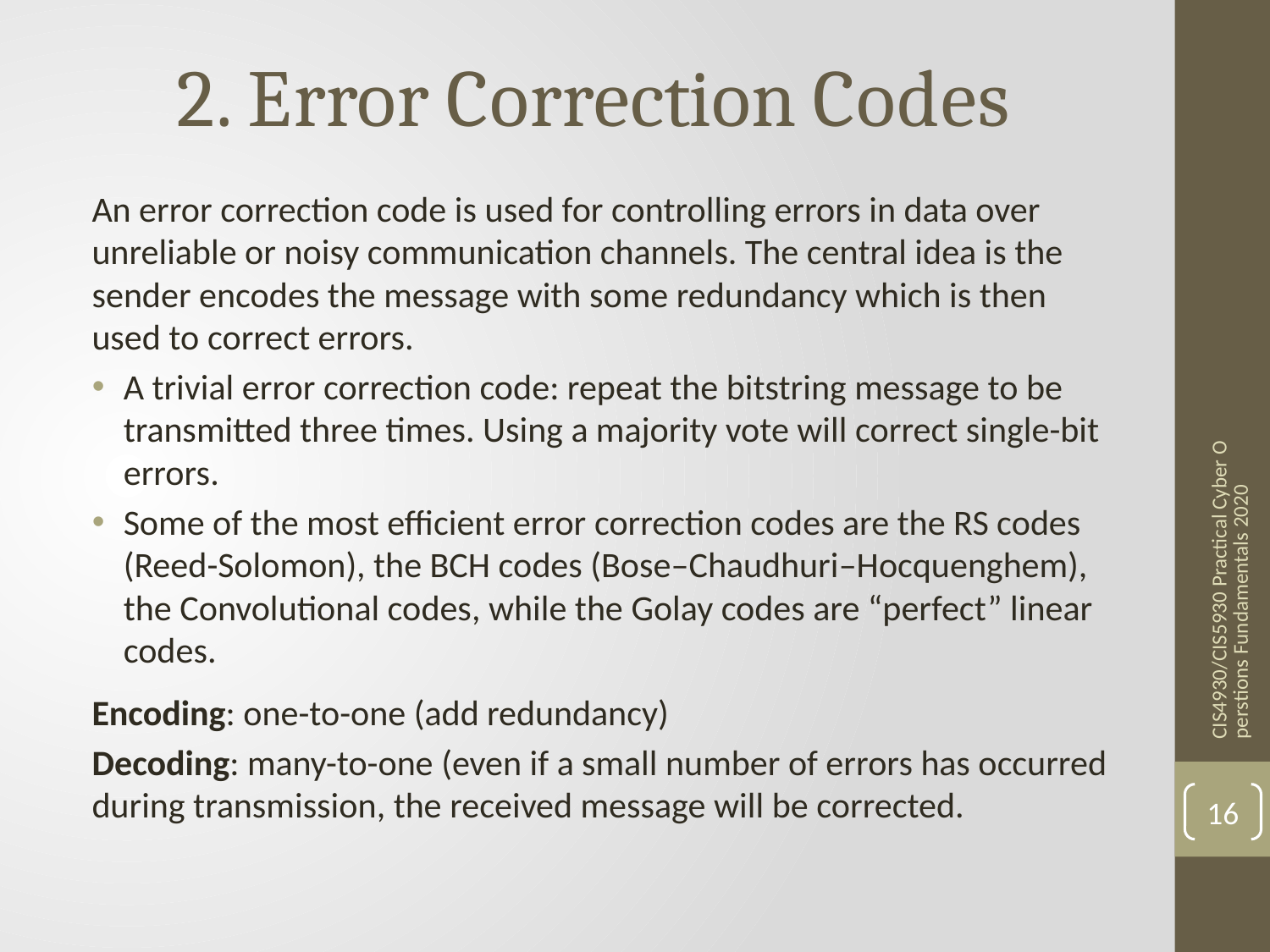

# 2. Error Correction Codes
An error correction code is used for controlling errors in data over unreliable or noisy communication channels. The central idea is the sender encodes the message with some redundancy which is then used to correct errors.
A trivial error correction code: repeat the bitstring message to be transmitted three times. Using a majority vote will correct single-bit errors.
Some of the most efficient error correction codes are the RS codes (Reed-Solomon), the BCH codes (Bose–Chaudhuri–Hocquenghem), the Convolutional codes, while the Golay codes are “perfect” linear codes.
Encoding: one-to-one (add redundancy)
Decoding: many-to-one (even if a small number of errors has occurred during transmission, the received message will be corrected.
CIS4930/CIS5930 Practical Cyber Operstions Fundamentals 2020
16